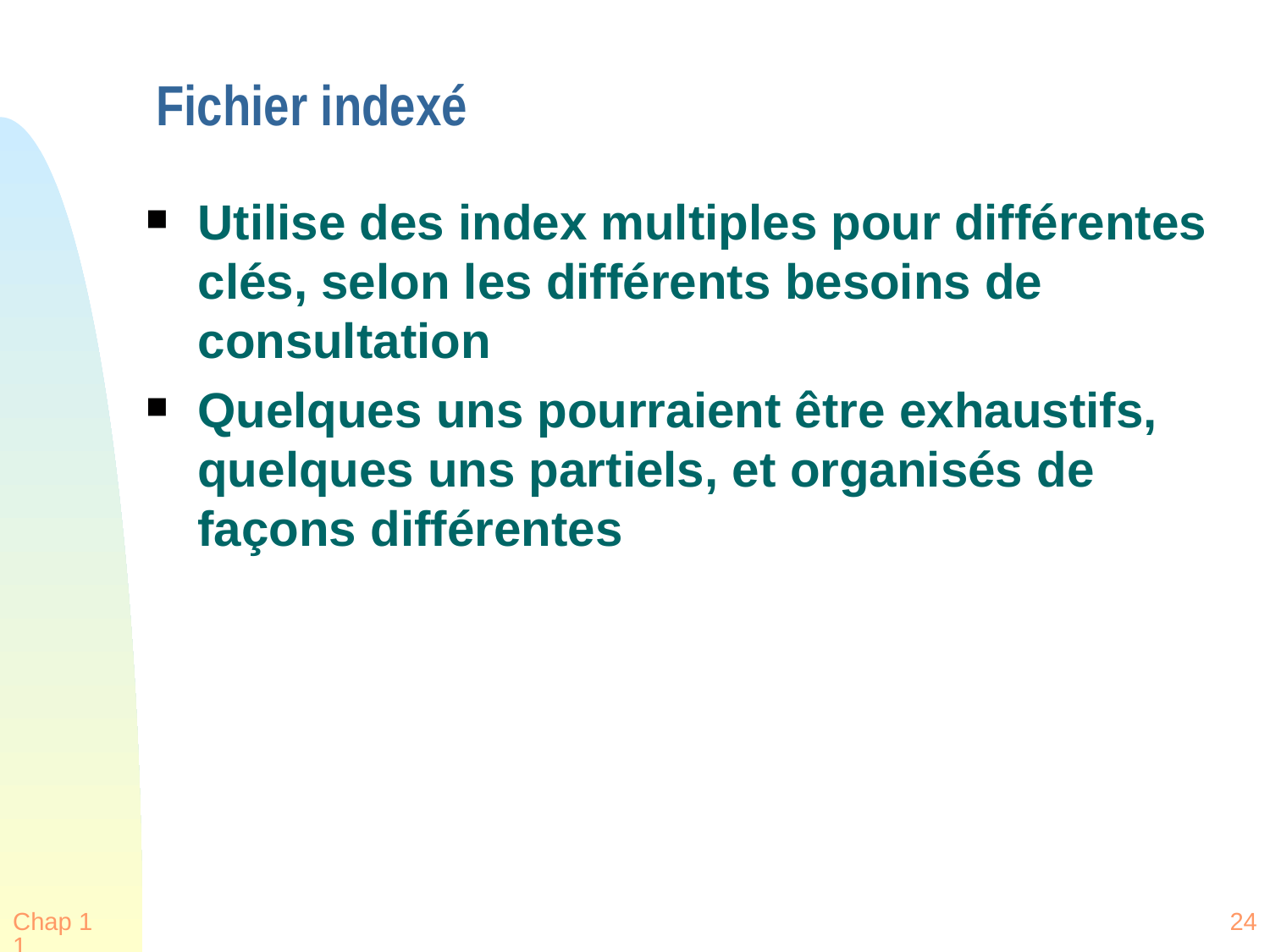

Fichier indexé
Utilise des index multiples pour différentes clés, selon les différents besoins de consultation
Quelques uns pourraient être exhaustifs, quelques uns partiels, et organisés de façons différentes

Chap 11
24